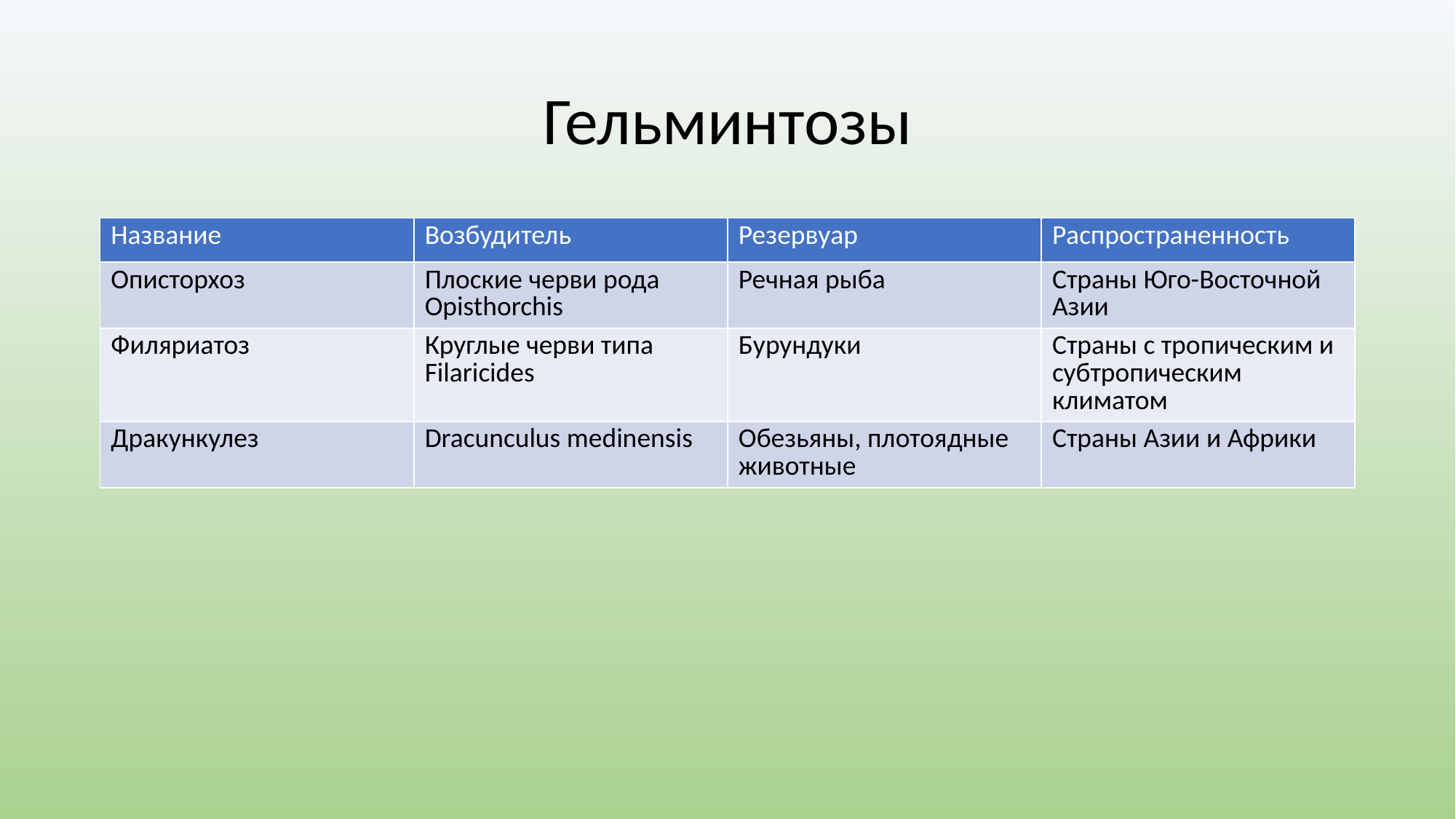

# Гельминтозы
| Название | Возбудитель | Резервуар | Распространенность |
| --- | --- | --- | --- |
| Описторхоз | Плоские черви рода Opisthorchis | Речная рыба | Страны Юго-Восточной Азии |
| Филяриатоз | Круглые черви типа Filaricides | Бурундуки | Страны с тропическим и субтропическим климатом |
| Дракункулез | Dracunculus medinensis | Обезьяны, плотоядные животные | Страны Азии и Африки |